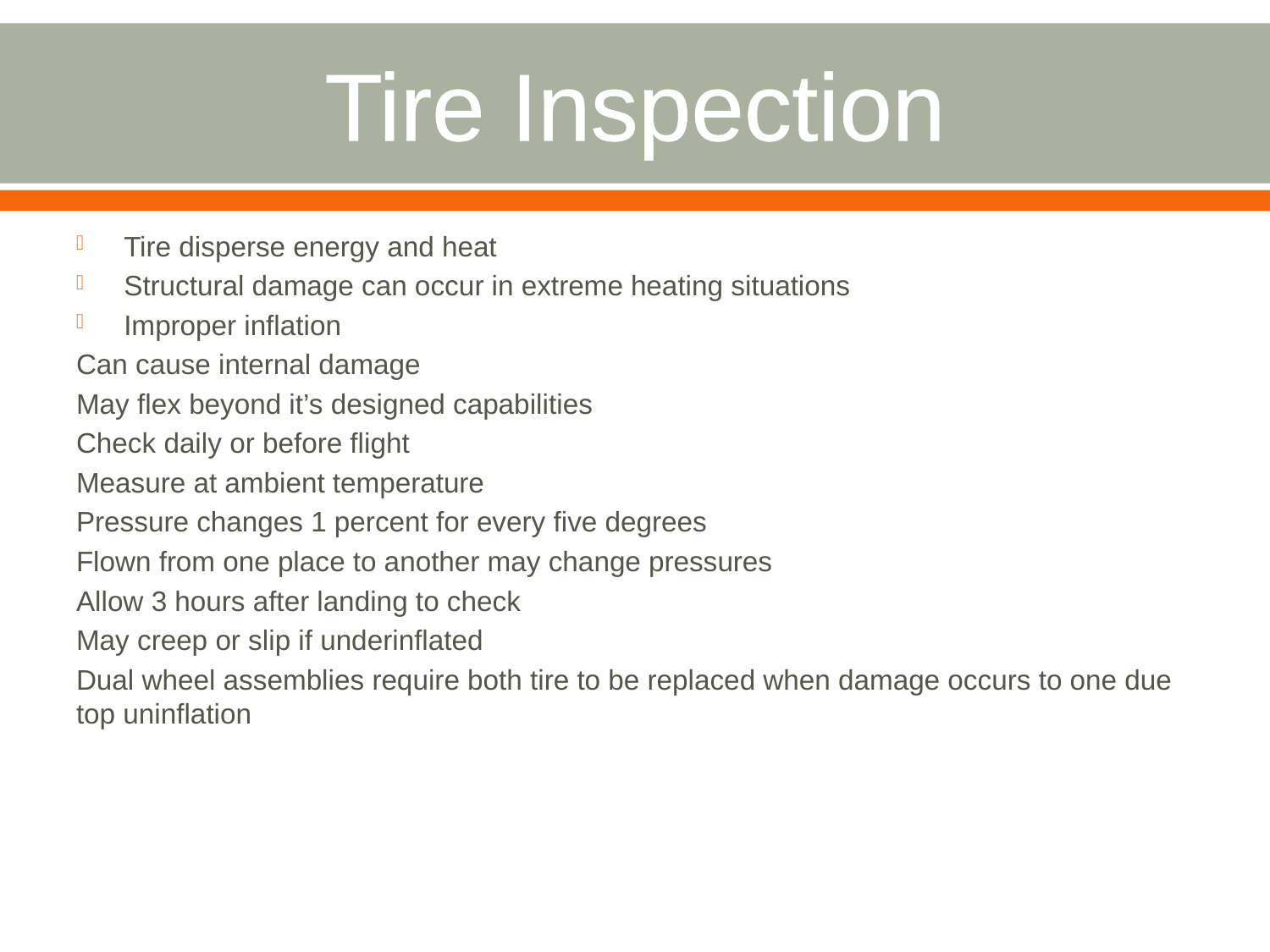

# Tire Inspection
Tire disperse energy and heat
Structural damage can occur in extreme heating situations
Improper inflation
Can cause internal damage
May flex beyond it’s designed capabilities
Check daily or before flight
Measure at ambient temperature
Pressure changes 1 percent for every five degrees
Flown from one place to another may change pressures
Allow 3 hours after landing to check
May creep or slip if underinflated
Dual wheel assemblies require both tire to be replaced when damage occurs to one due top uninflation